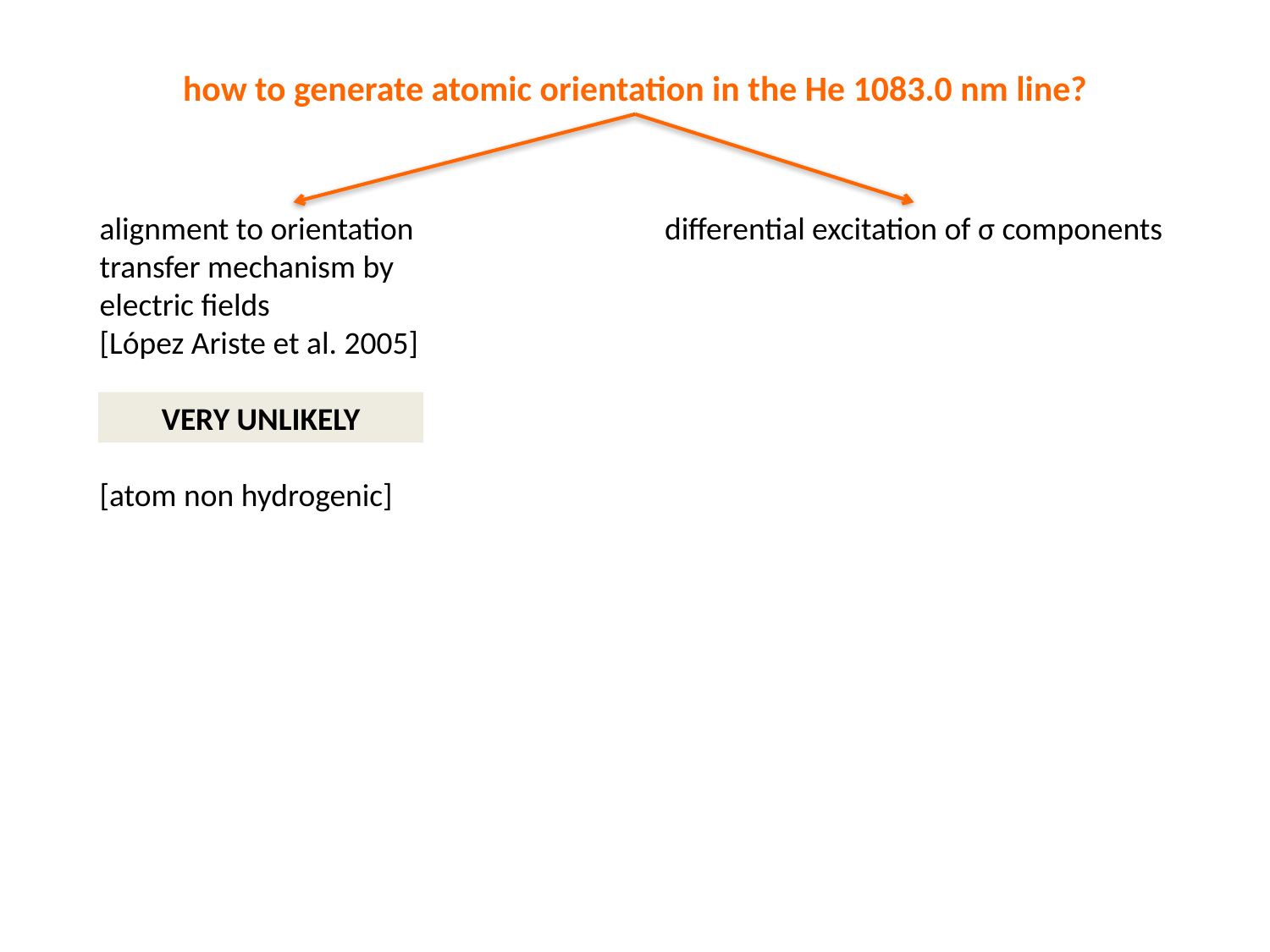

how to generate atomic orientation in the He 1083.0 nm line?
alignment to orientation transfer mechanism by electric fields
[López Ariste et al. 2005]

[atom non hydrogenic]
differential excitation of σ components
VERY UNLIKELY